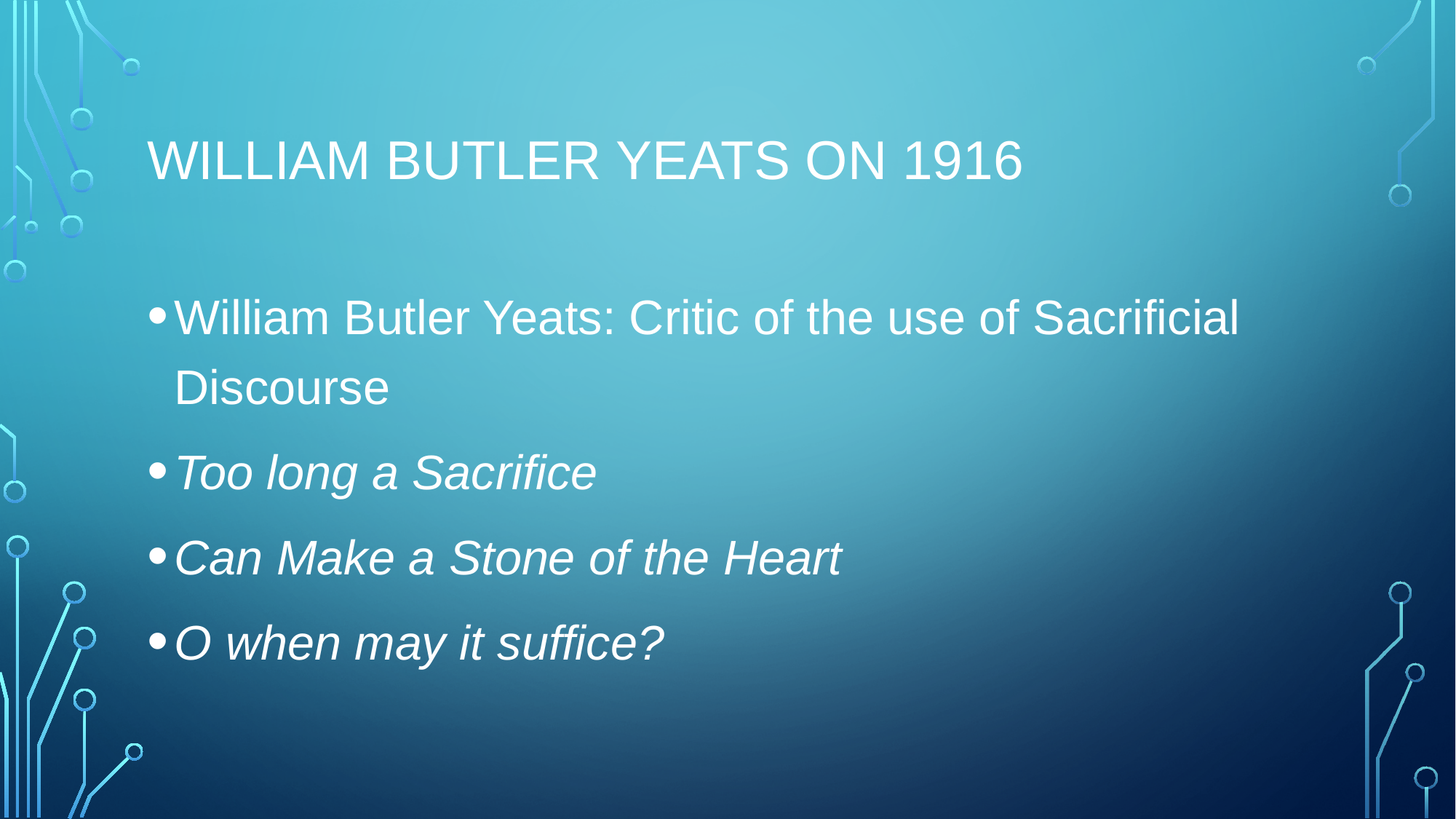

# William Butler Yeats on 1916
William Butler Yeats: Critic of the use of Sacrificial Discourse
Too long a Sacrifice
Can Make a Stone of the Heart
O when may it suffice?